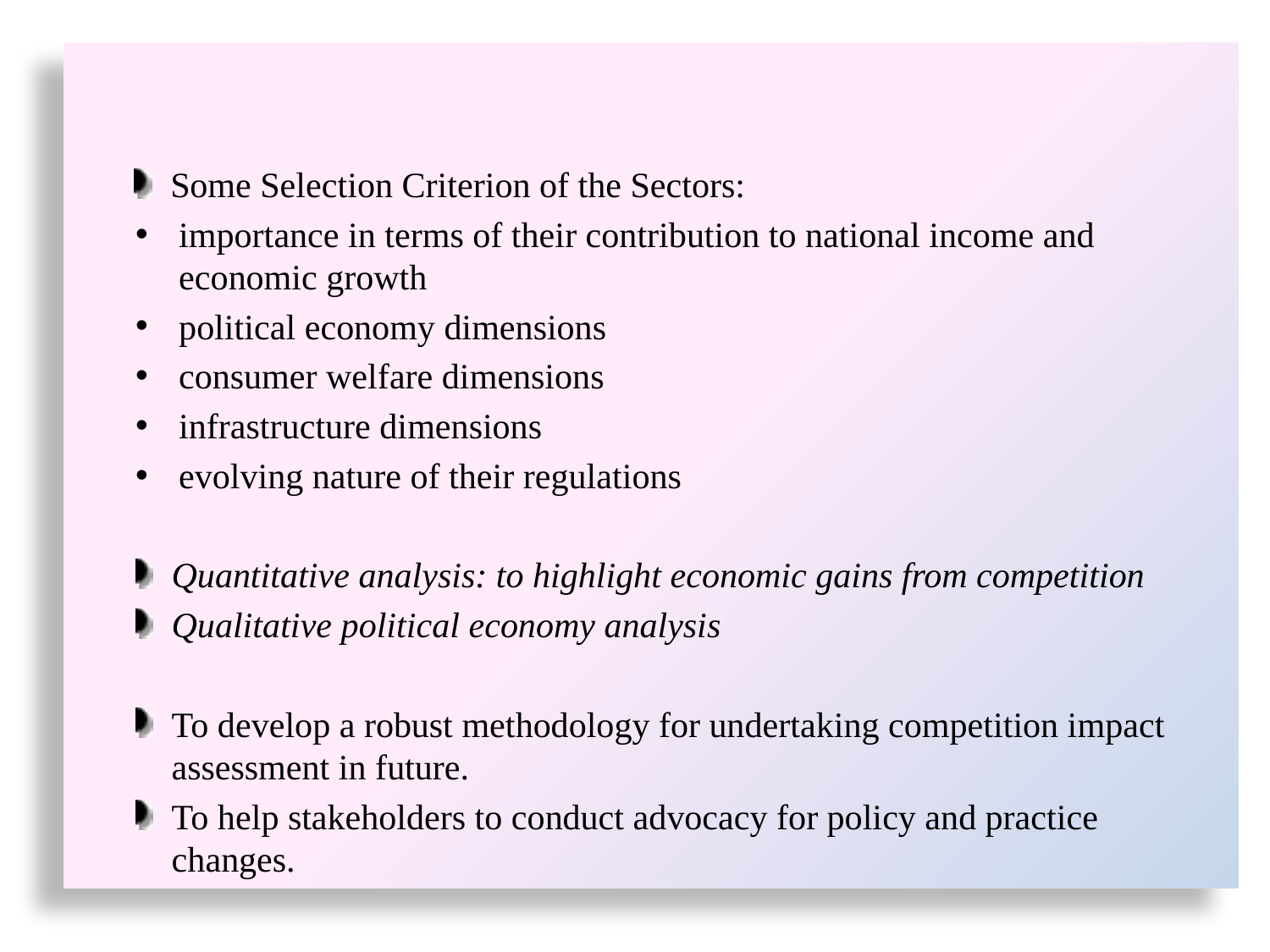

Some Selection Criterion of the Sectors:
importance in terms of their contribution to national income and economic growth
political economy dimensions
consumer welfare dimensions
infrastructure dimensions
evolving nature of their regulations

Quantitative analysis: to highlight economic gains from competition
Qualitative political economy analysis

To develop a robust methodology for undertaking competition impact assessment in future.
To help stakeholders to conduct advocacy for policy and practice changes.